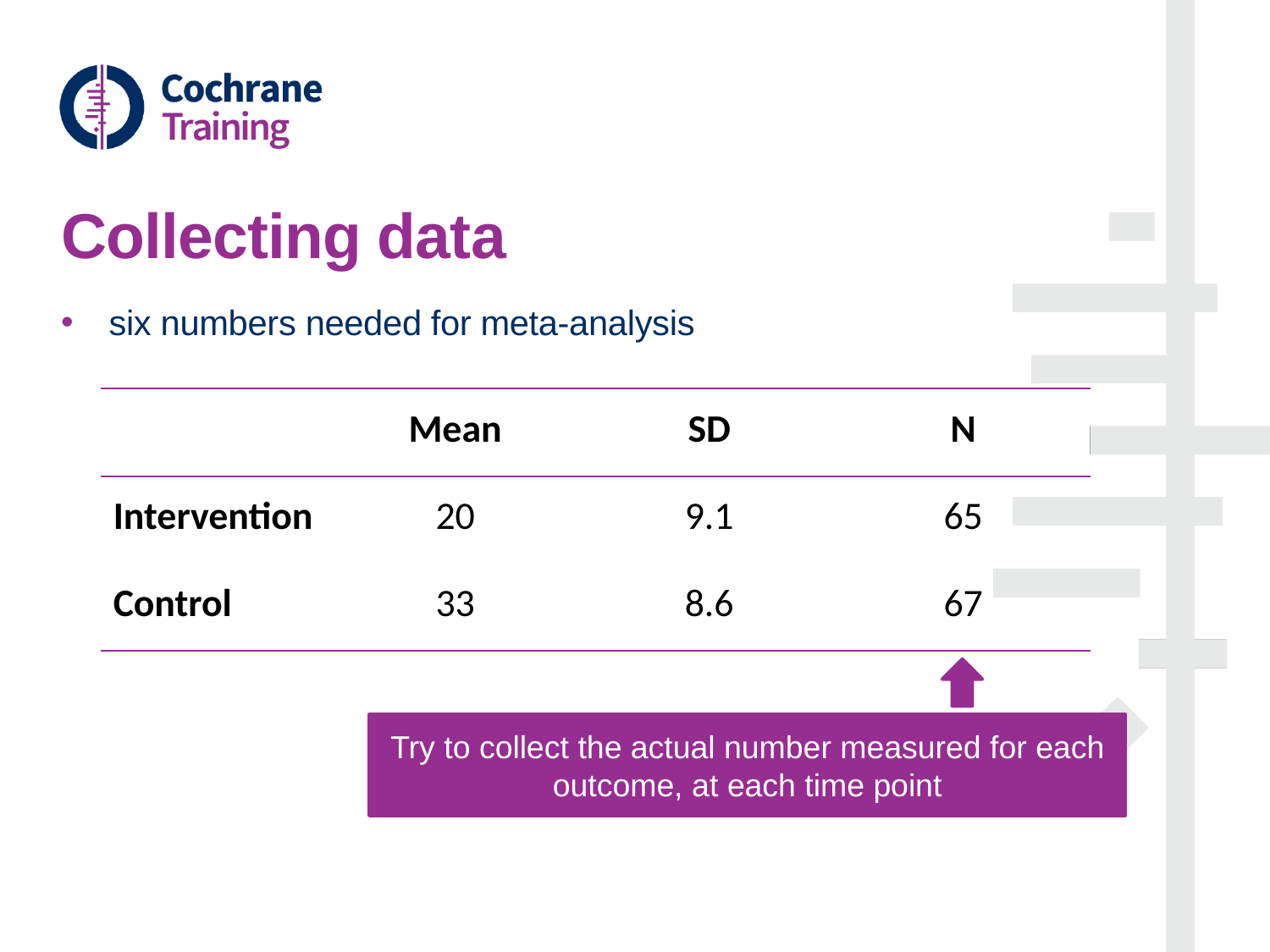

# Collecting data
six numbers needed for meta-analysis
|  | Mean | SD | N |
| --- | --- | --- | --- |
| Intervention | 20 | 9.1 | 65 |
| Control | 33 | 8.6 | 67 |

Try to collect the actual number measured for each outcome, at each time point